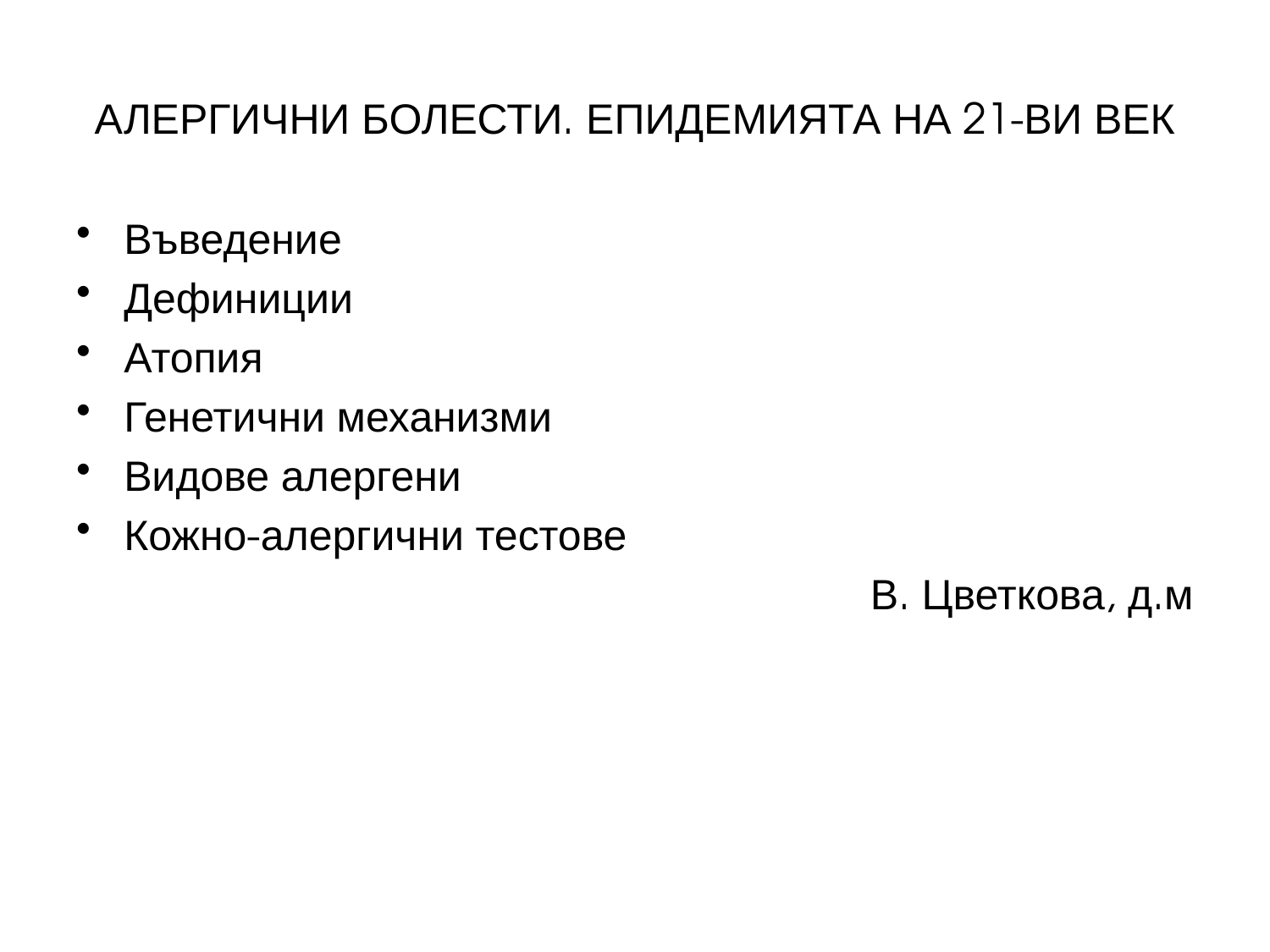

АЛЕРГИЧНИ БОЛЕСТИ. ЕПИДЕМИЯТА НА 21-ВИ ВЕК
Въведение
Дефиниции
Атопия
Генетични механизми
Видове алергени
Кожно-алергични тестове
В. Цветкова, д.м